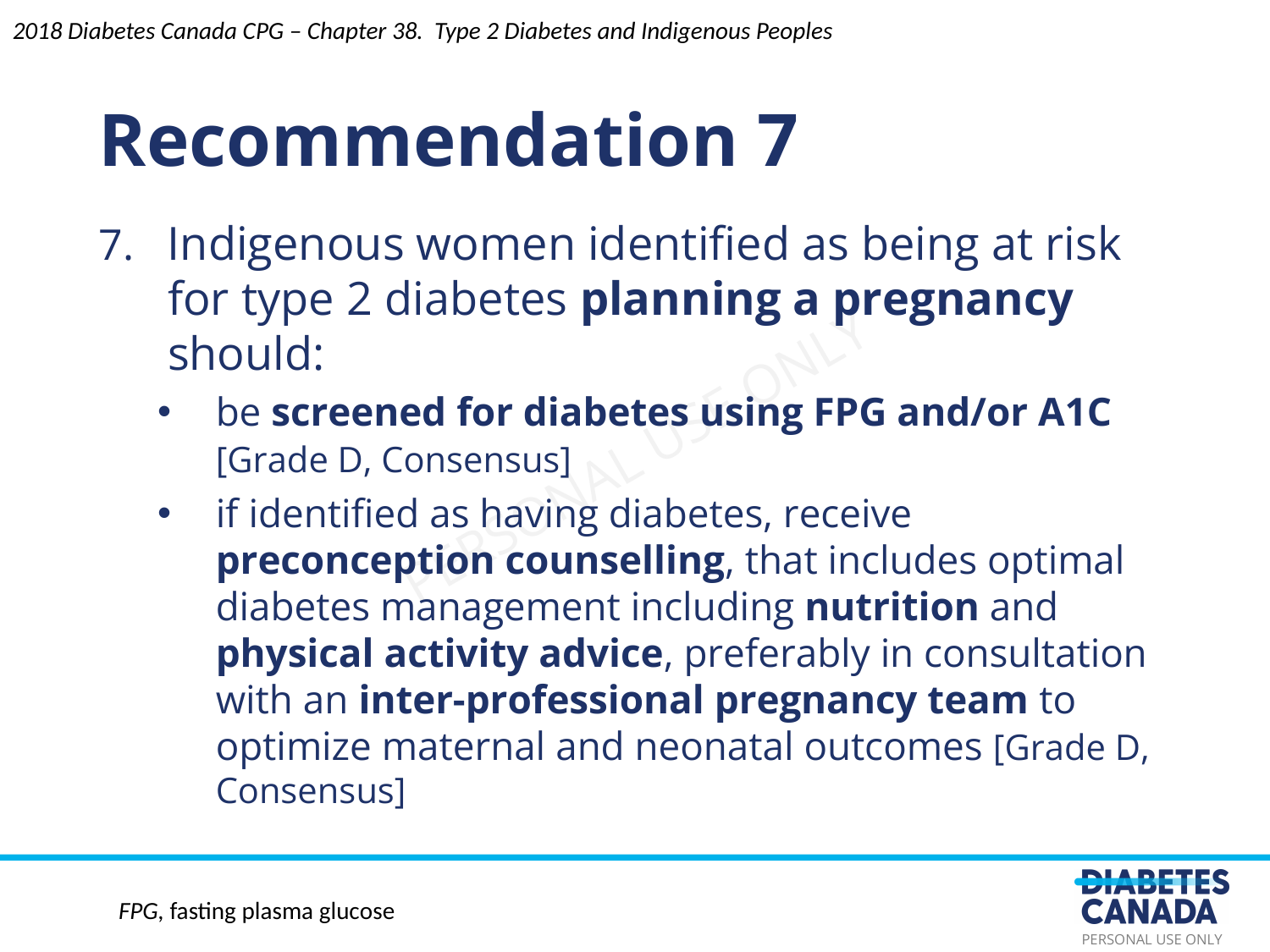

Recommendation 7
2018 Diabetes Canada CPG – Chapter 38.  Type 2 Diabetes and Indigenous Peoples
7.   Indigenous women identified as being at risk for type 2 diabetes planning a pregnancy should:
be screened for diabetes using FPG and/or A1C [Grade D, Consensus]
if identified as having diabetes, receive preconception counselling, that includes optimal diabetes management including nutrition and physical activity advice, preferably in consultation with an inter-professional pregnancy team to optimize maternal and neonatal outcomes [Grade D, Consensus]
FPG, fasting plasma glucose